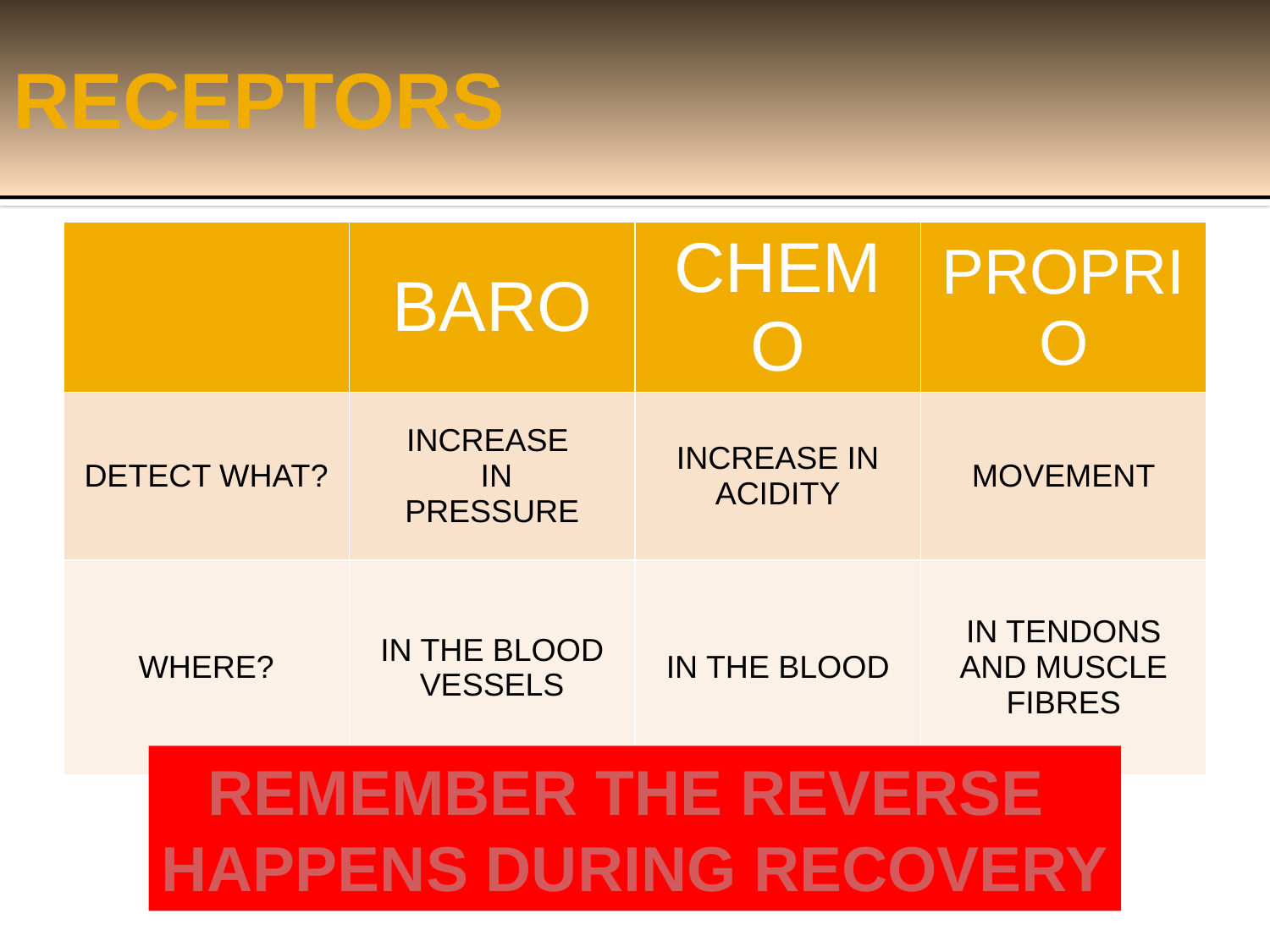

# RECEPTORS
|  | BARO | CHEMO | PROPRIO |
| --- | --- | --- | --- |
| DETECT WHAT? | INCREASE IN PRESSURE | INCREASE IN ACIDITY | MOVEMENT |
| WHERE? | IN THE BLOOD VESSELS | IN THE BLOOD | IN TENDONS AND MUSCLE FIBRES |
REMEMBER THE REVERSE
HAPPENS DURING RECOVERY